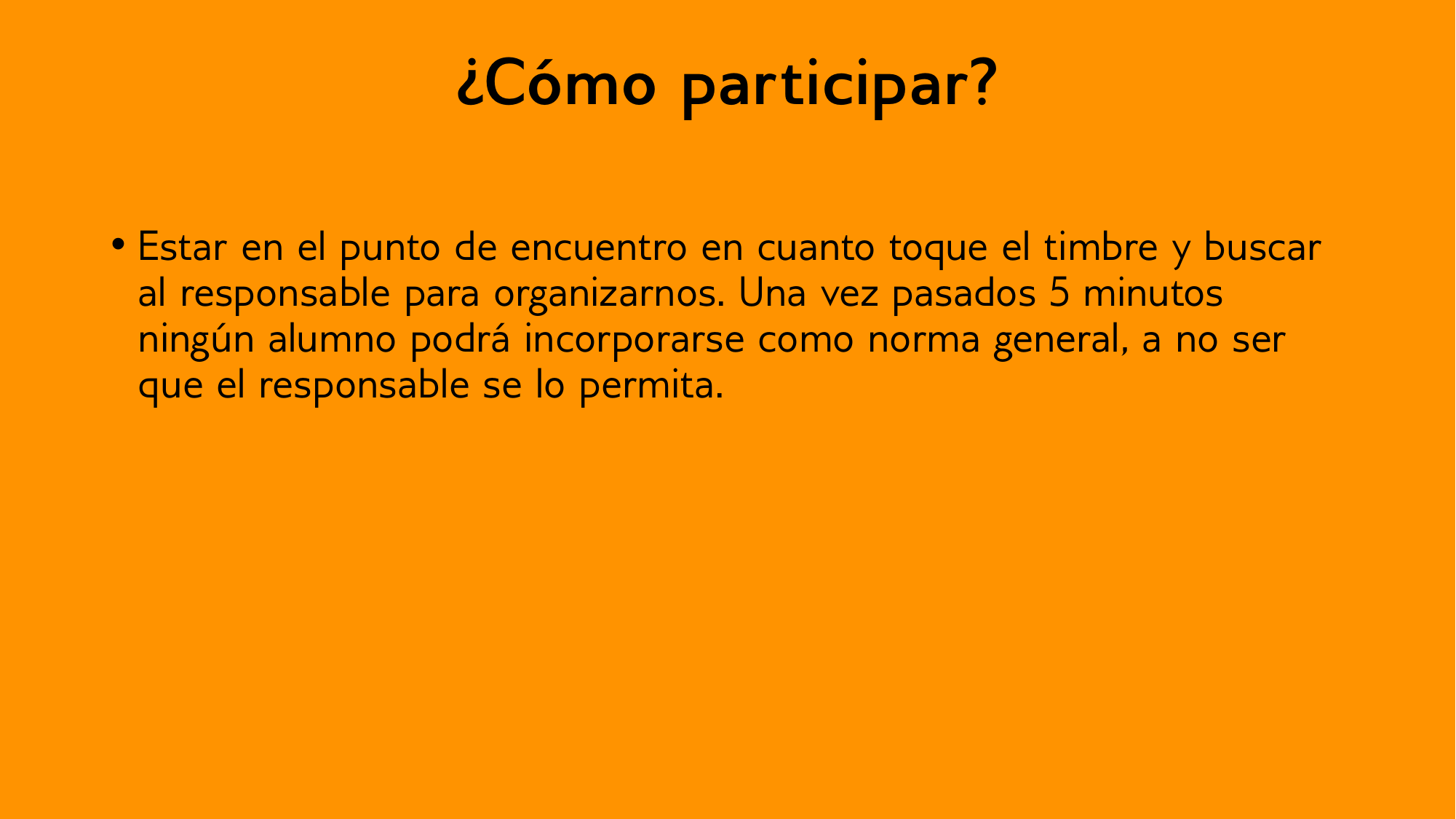

# ¿Cómo participar?
Estar en el punto de encuentro en cuanto toque el timbre y buscar al responsable para organizarnos. Una vez pasados 5 minutos ningún alumno podrá incorporarse como norma general, a no ser que el responsable se lo permita.